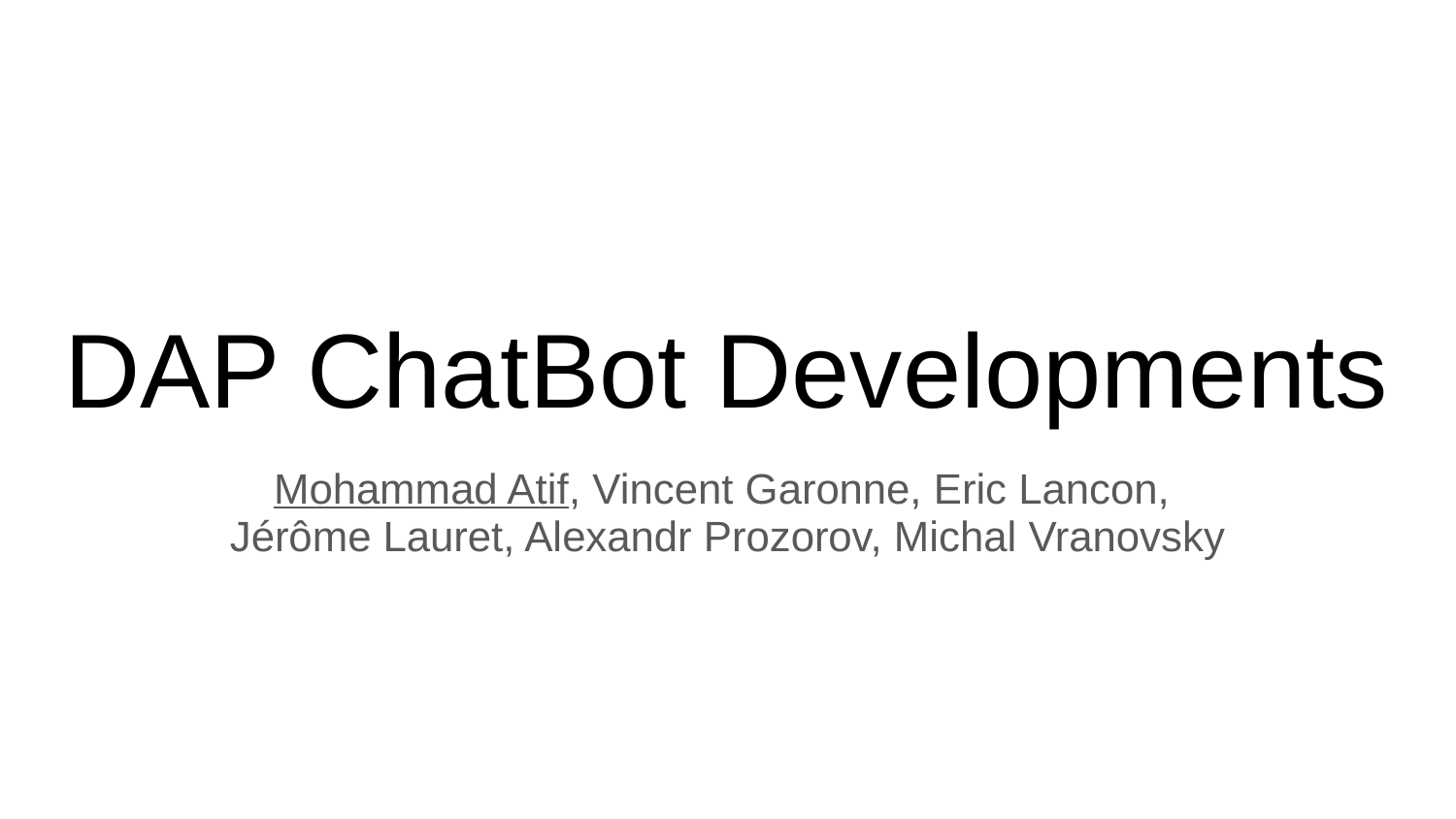

# DAP ChatBot Developments
Mohammad Atif, Vincent Garonne, Eric Lancon,
Jérôme Lauret, Alexandr Prozorov, Michal Vranovsky